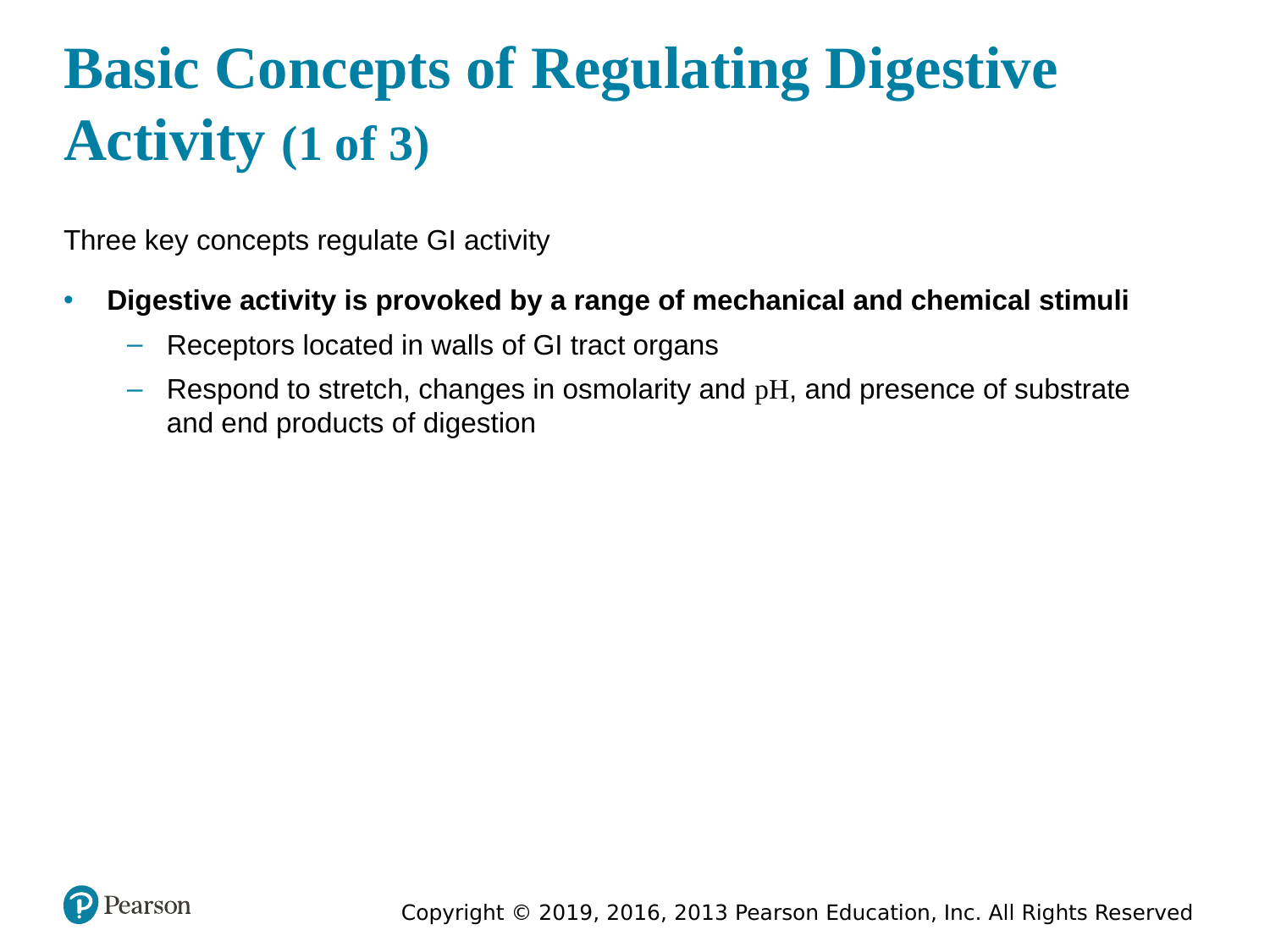

# Basic Concepts of Regulating Digestive Activity (1 of 3)
Three key concepts regulate GI activity
 Digestive activity is provoked by a range of mechanical and chemical stimuli
Receptors located in walls of GI tract organs
Respond to stretch, changes in osmolarity and pH, and presence of substrate and end products of digestion